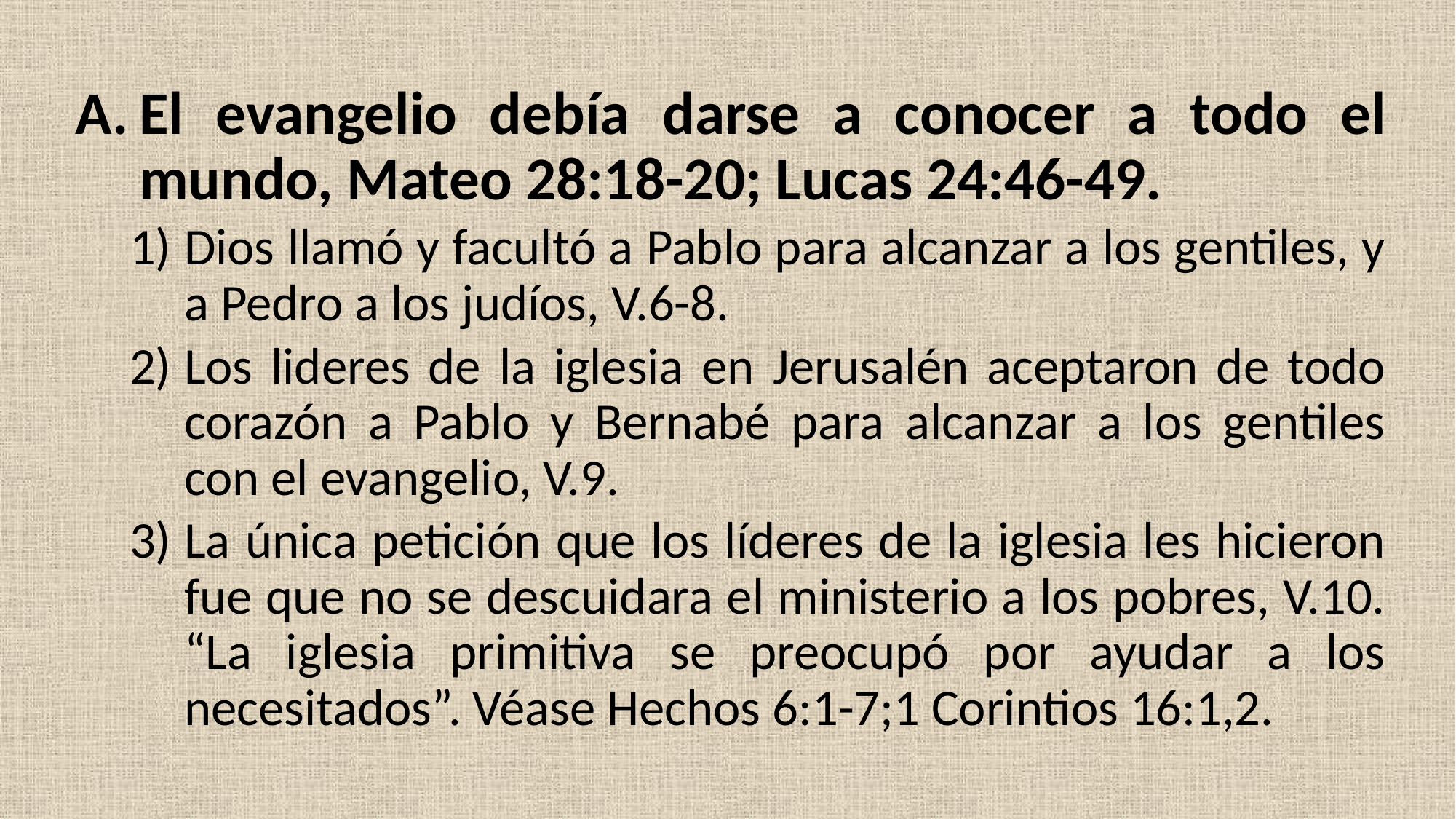

El evangelio debía darse a conocer a todo el mundo, Mateo 28:18-20; Lucas 24:46-49.
Dios llamó y facultó a Pablo para alcanzar a los gentiles, y a Pedro a los judíos, V.6-8.
Los lideres de la iglesia en Jerusalén aceptaron de todo corazón a Pablo y Bernabé para alcanzar a los gentiles con el evangelio, V.9.
La única petición que los líderes de la iglesia les hicieron fue que no se descuidara el ministerio a los pobres, V.10. “La iglesia primitiva se preocupó por ayudar a los necesitados”. Véase Hechos 6:1-7;1 Corintios 16:1,2.